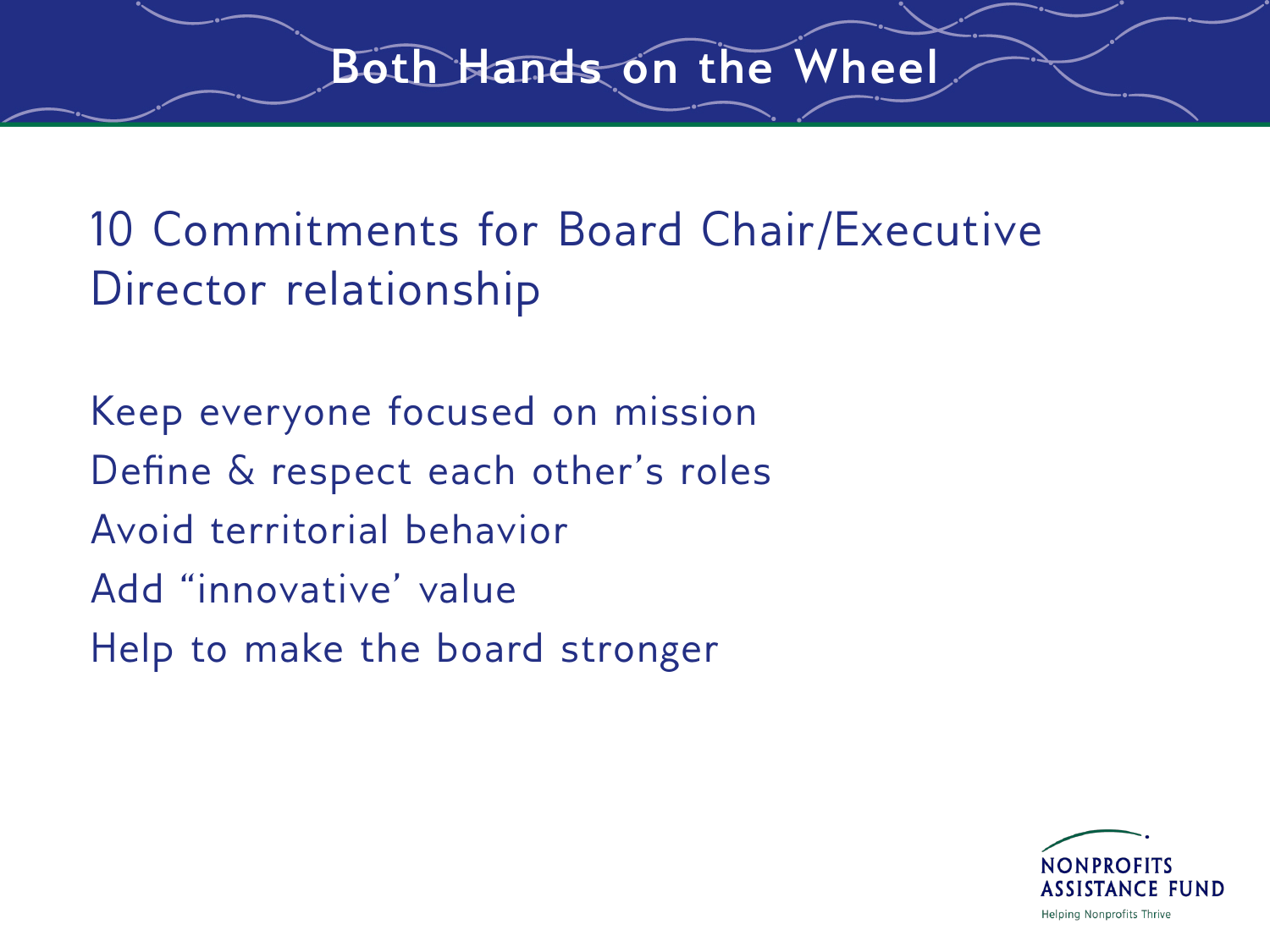

# Both Hands on the Wheel
10 Commitments for Board Chair/Executive Director relationship

Keep everyone focused on mission
Define & respect each other’s roles
Avoid territorial behavior
Add “innovative’ value
Help to make the board stronger